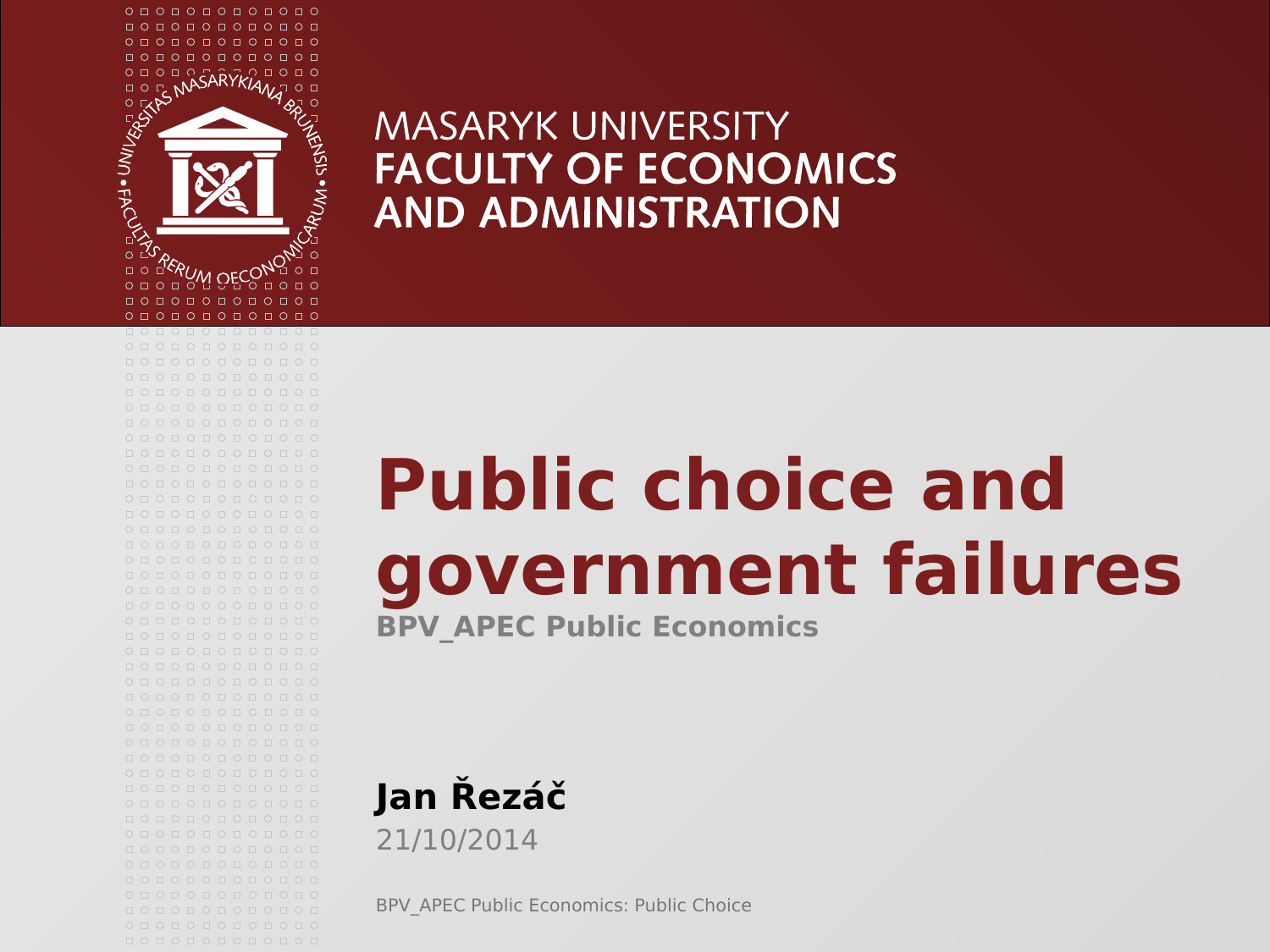

# Public choice and government failures BPV_APEC Public Economics
Jan Řezáč
21/10/2014
BPV_APEC Public Economics: Public Choice